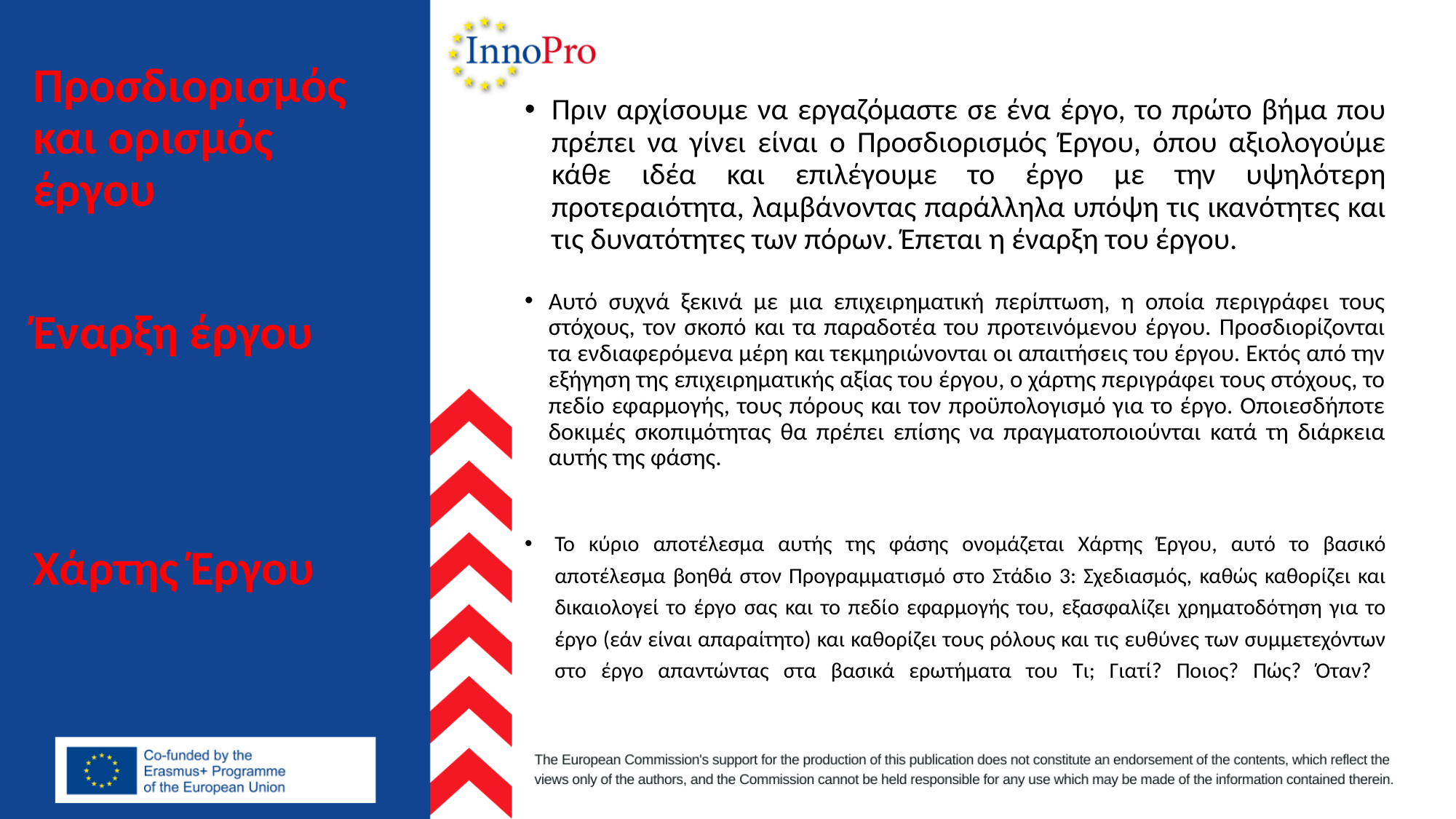

# Προσδιορισμός και ορισμός έργου
Πριν αρχίσουμε να εργαζόμαστε σε ένα έργο, το πρώτο βήμα που πρέπει να γίνει είναι ο Προσδιορισμός Έργου, όπου αξιολογούμε κάθε ιδέα και επιλέγουμε το έργο με την υψηλότερη προτεραιότητα, λαμβάνοντας παράλληλα υπόψη τις ικανότητες και τις δυνατότητες των πόρων. Έπεται η έναρξη του έργου.

Έναρξη έργου
Αυτό συχνά ξεκινά με μια επιχειρηματική περίπτωση, η οποία περιγράφει τους στόχους, τον σκοπό και τα παραδοτέα του προτεινόμενου έργου. Προσδιορίζονται τα ενδιαφερόμενα μέρη και τεκμηριώνονται οι απαιτήσεις του έργου. Εκτός από την εξήγηση της επιχειρηματικής αξίας του έργου, ο χάρτης περιγράφει τους στόχους, το πεδίο εφαρμογής, τους πόρους και τον προϋπολογισμό για το έργο. Οποιεσδήποτε δοκιμές σκοπιμότητας θα πρέπει επίσης να πραγματοποιούνται κατά τη διάρκεια αυτής της φάσης.

Χάρτης Έργου
Το κύριο αποτέλεσμα αυτής της φάσης ονομάζεται Χάρτης Έργου, αυτό το βασικό αποτέλεσμα βοηθά στον Προγραμματισμό στο Στάδιο 3: Σχεδιασμός, καθώς καθορίζει και δικαιολογεί το έργο σας και το πεδίο εφαρμογής του, εξασφαλίζει χρηματοδότηση για το έργο (εάν είναι απαραίτητο) και καθορίζει τους ρόλους και τις ευθύνες των συμμετεχόντων στο έργο απαντώντας στα βασικά ερωτήματα του Τι; Γιατί? Ποιος? Πώς? Όταν?